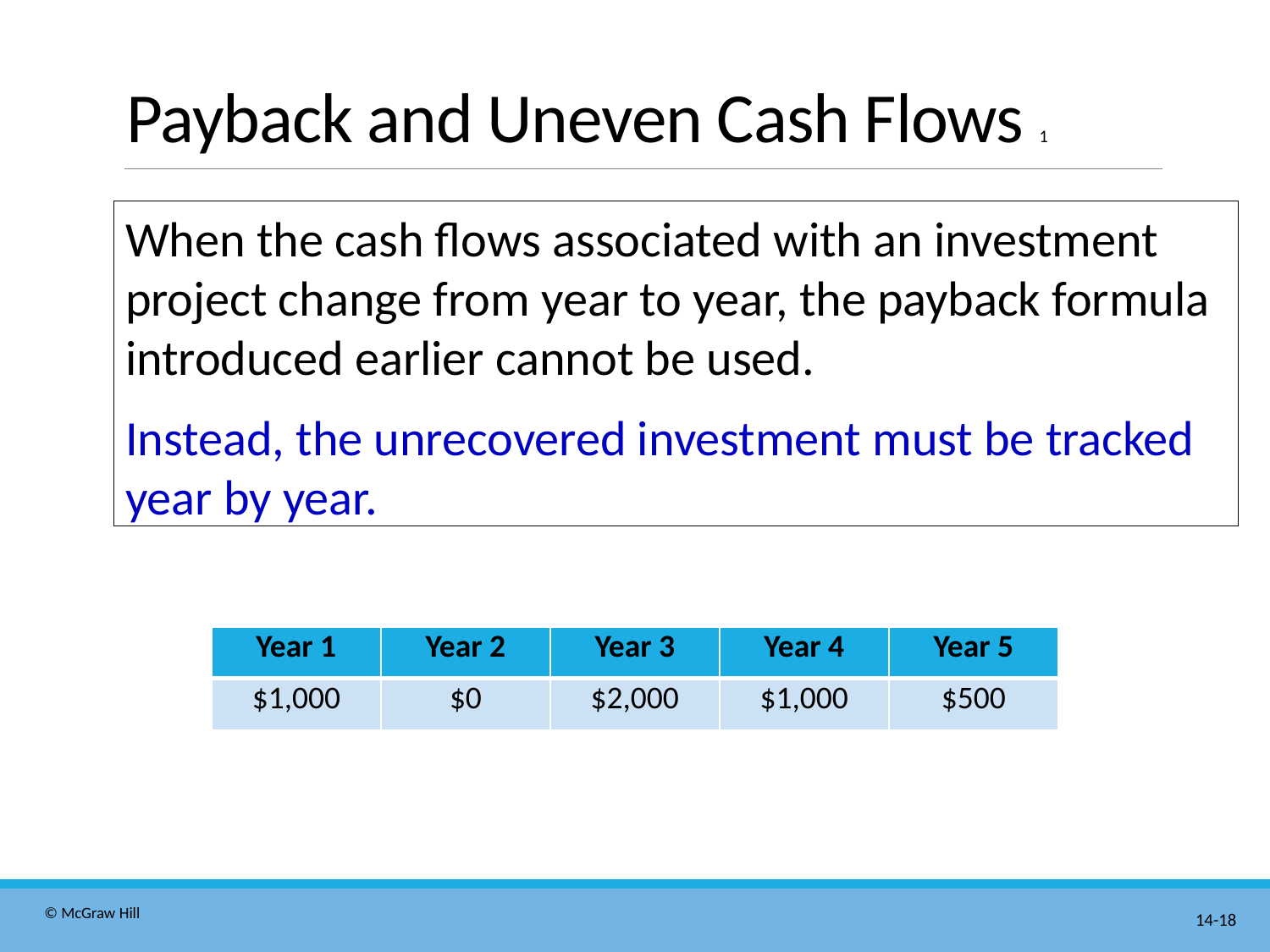

# Payback and Uneven Cash Flows 1
When the cash flows associated with an investment project change from year to year, the payback formula introduced earlier cannot be used.
Instead, the unrecovered investment must be tracked year by year.
| Year 1 | Year 2 | Year 3 | Year 4 | Year 5 |
| --- | --- | --- | --- | --- |
| $1,000 | $0 | $2,000 | $1,000 | $500 |